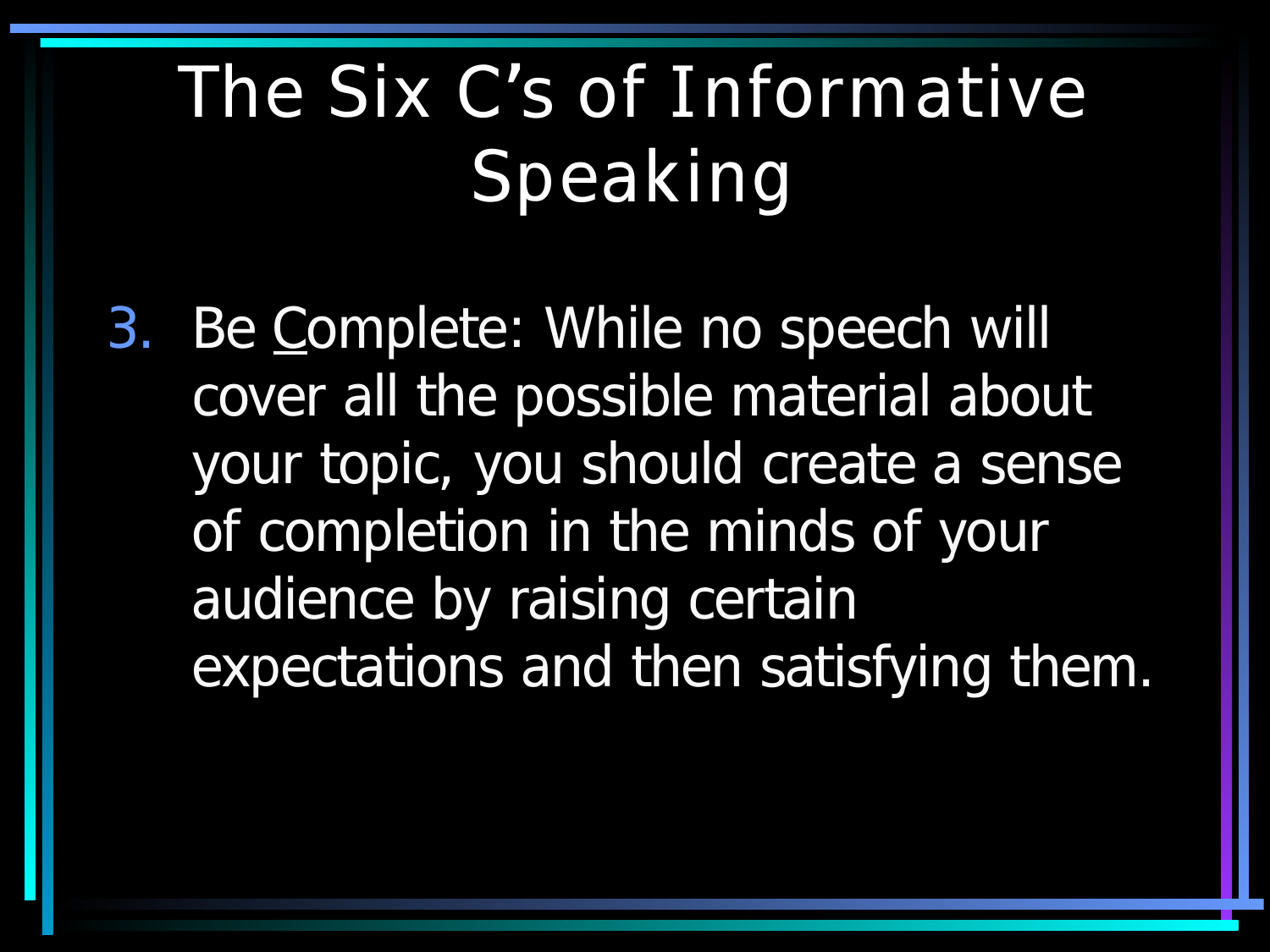

# The Six C’s of Informative Speaking
Be Complete: While no speech will cover all the possible material about your topic, you should create a sense of completion in the minds of your audience by raising certain expectations and then satisfying them.